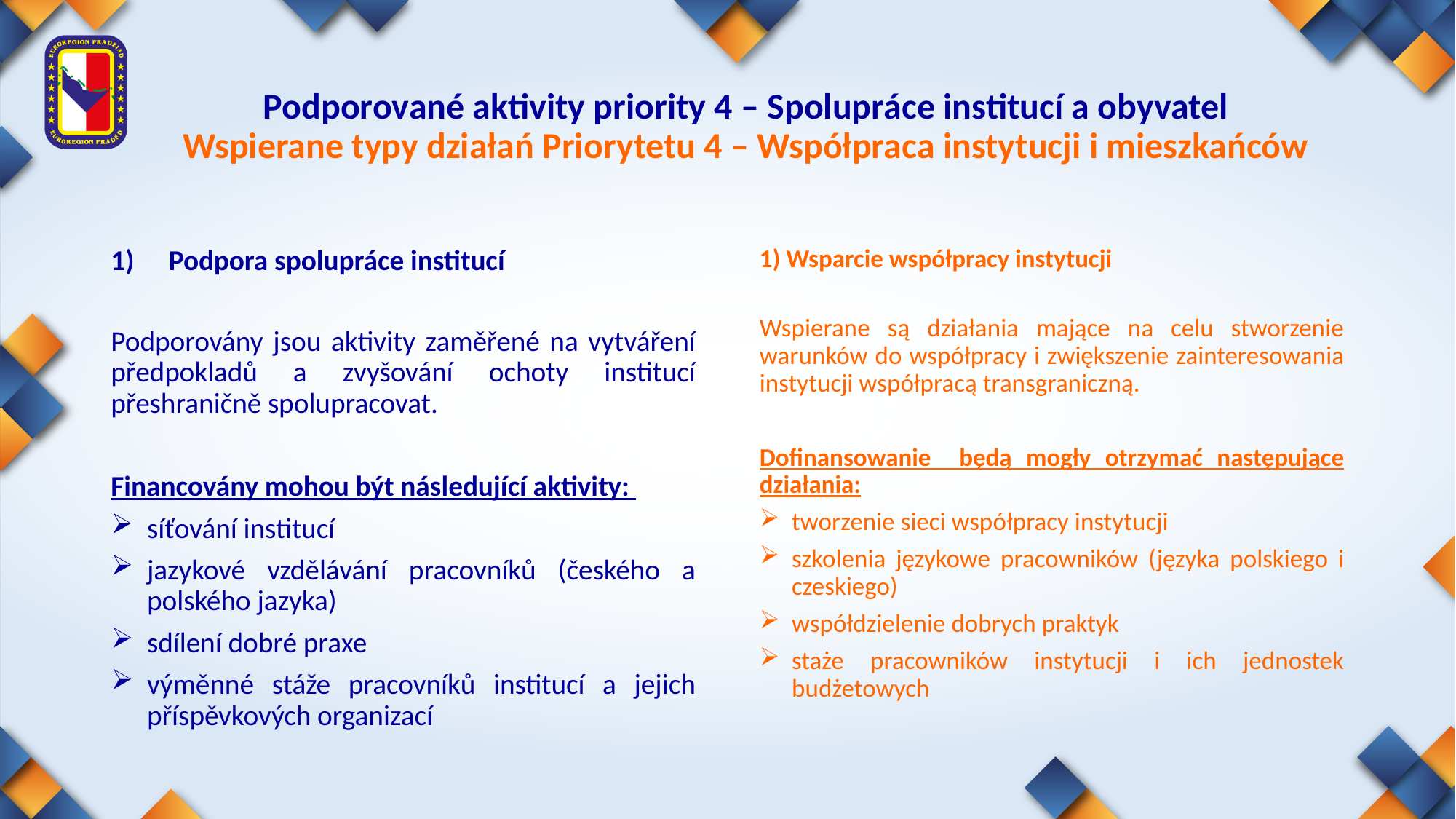

# Podporované aktivity priority 4 – Spolupráce institucí a obyvatel Wspierane typy działań Priorytetu 4 – Współpraca instytucji i mieszkańców
Podpora spolupráce institucí

Podporovány jsou aktivity zaměřené na vytváření předpokladů a zvyšování ochoty institucí přeshraničně spolupracovat.

Financovány mohou být následující aktivity:
síťování institucí
jazykové vzdělávání pracovníků (českého a polského jazyka)
sdílení dobré praxe
výměnné stáže pracovníků institucí a jejich příspěvkových organizací

1) Wsparcie współpracy instytucji

Wspierane są działania mające na celu stworzenie warunków do współpracy i zwiększenie zainteresowania instytucji współpracą transgraniczną.

Dofinansowanie  będą mogły otrzymać następujące działania:
tworzenie sieci współpracy instytucji
szkolenia językowe pracowników (języka polskiego i czeskiego)
współdzielenie dobrych praktyk
staże pracowników instytucji i ich jednostek budżetowych